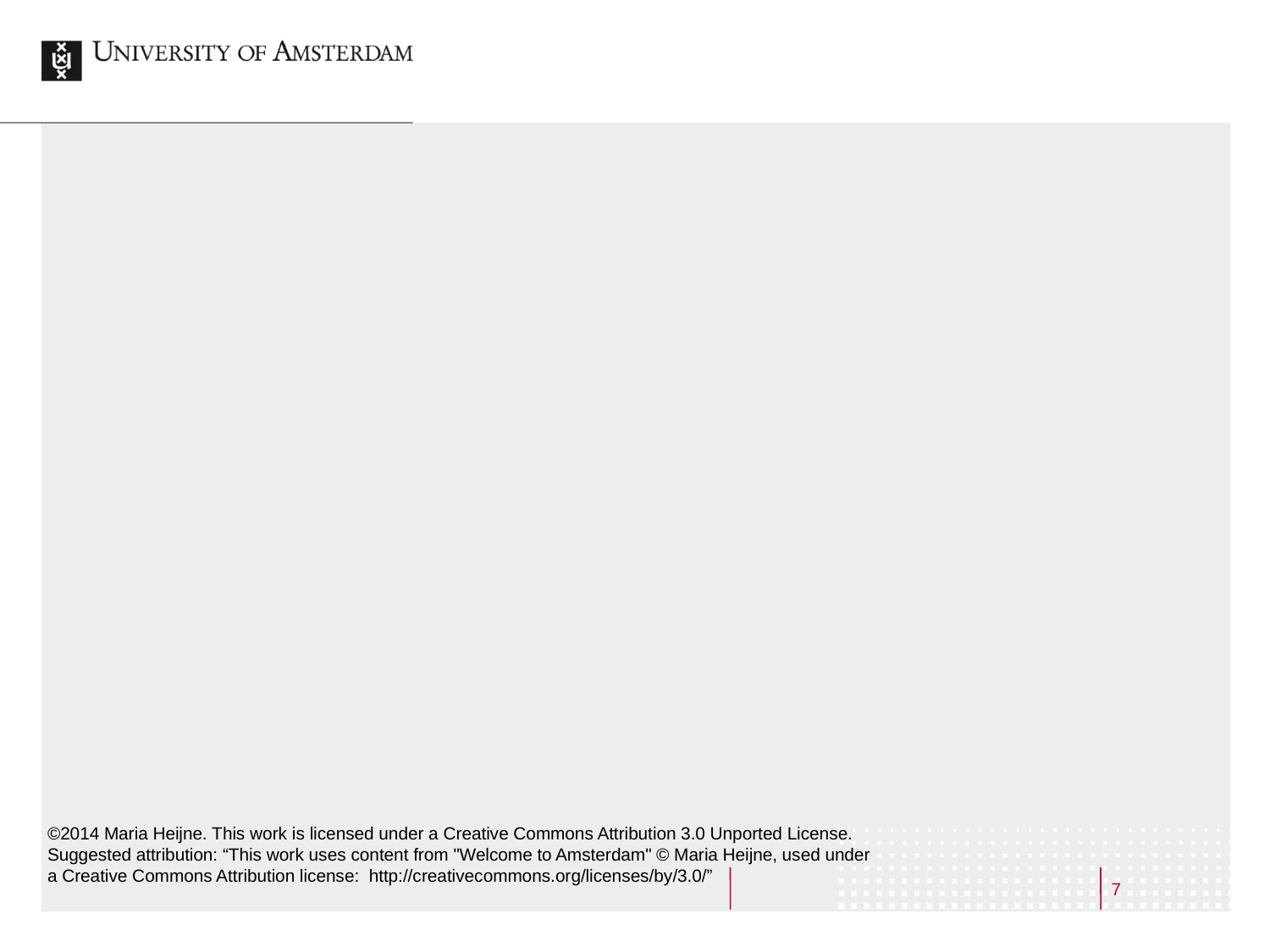

©2014 Maria Heijne. This work is licensed under a Creative Commons Attribution 3.0 Unported License. Suggested attribution: “This work uses content from "Welcome to Amsterdam" © Maria Heijne, used under a Creative Commons Attribution license:  http://creativecommons.org/licenses/by/3.0/”
7